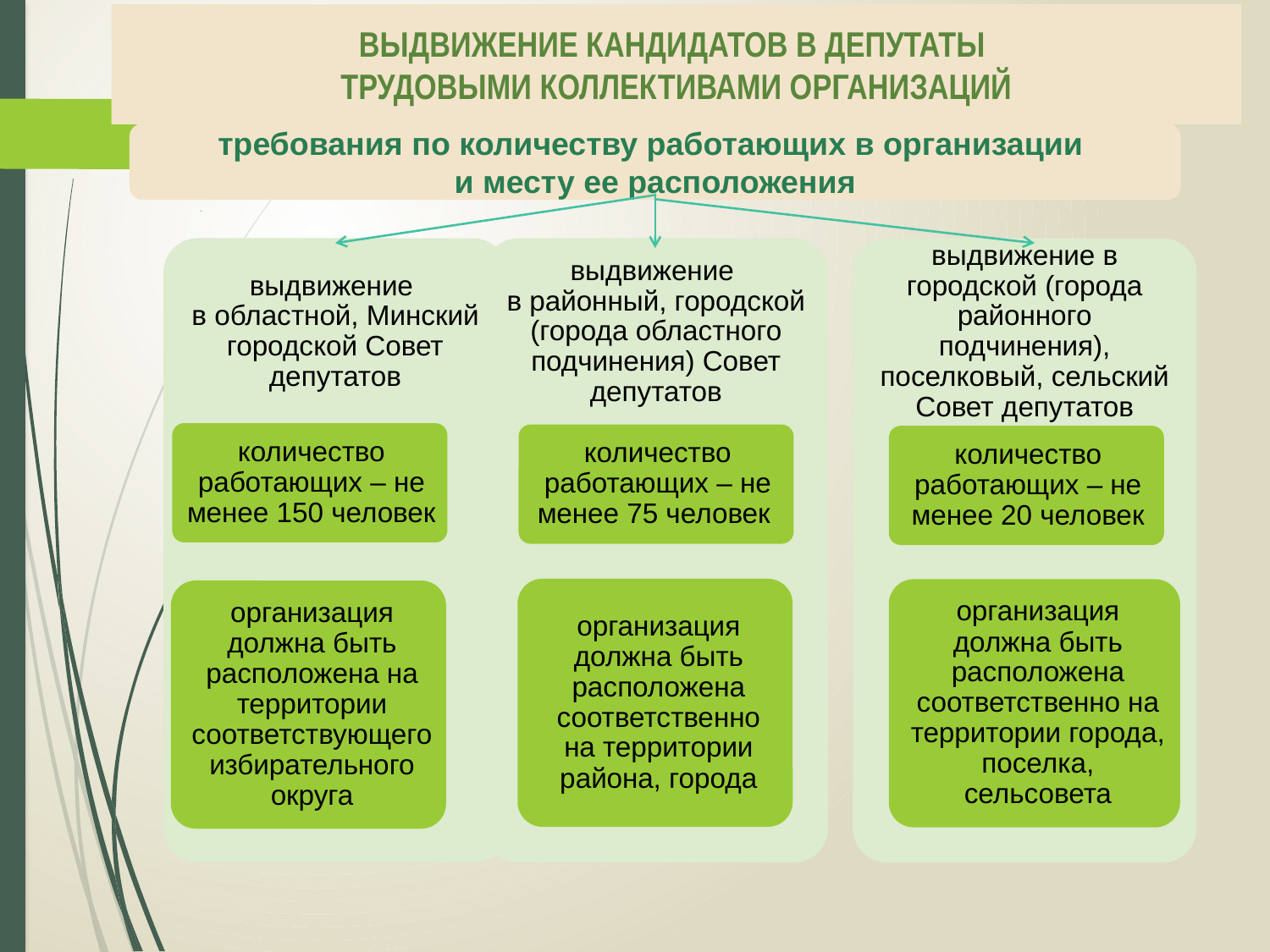

# ВЫДВИЖЕНИЕ КАНДИДАТОВ В ДЕПУТАТЫ ТРУДОВЫМИ КОЛЛЕКТИВАМИ ОРГАНИЗАЦИЙ
требования по количеству работающих в организации
и месту ее расположения
выдвижение
в областной, Минский городской Совет депутатов
количество работающих – не менее 150 человек
организация должна быть расположена на территории соответствующего избирательного округа
выдвижение
в районный, городской (города областного подчинения) Совет депутатов
количество работающих – не менее 75 человек
организация должна быть расположена соответственно на территории района, города
выдвижение в городской (города районного подчинения), поселковый, сельский Совет депутатов
количество работающих – не менее 20 человек
организация должна быть расположена соответственно на территории города, поселка, сельсовета